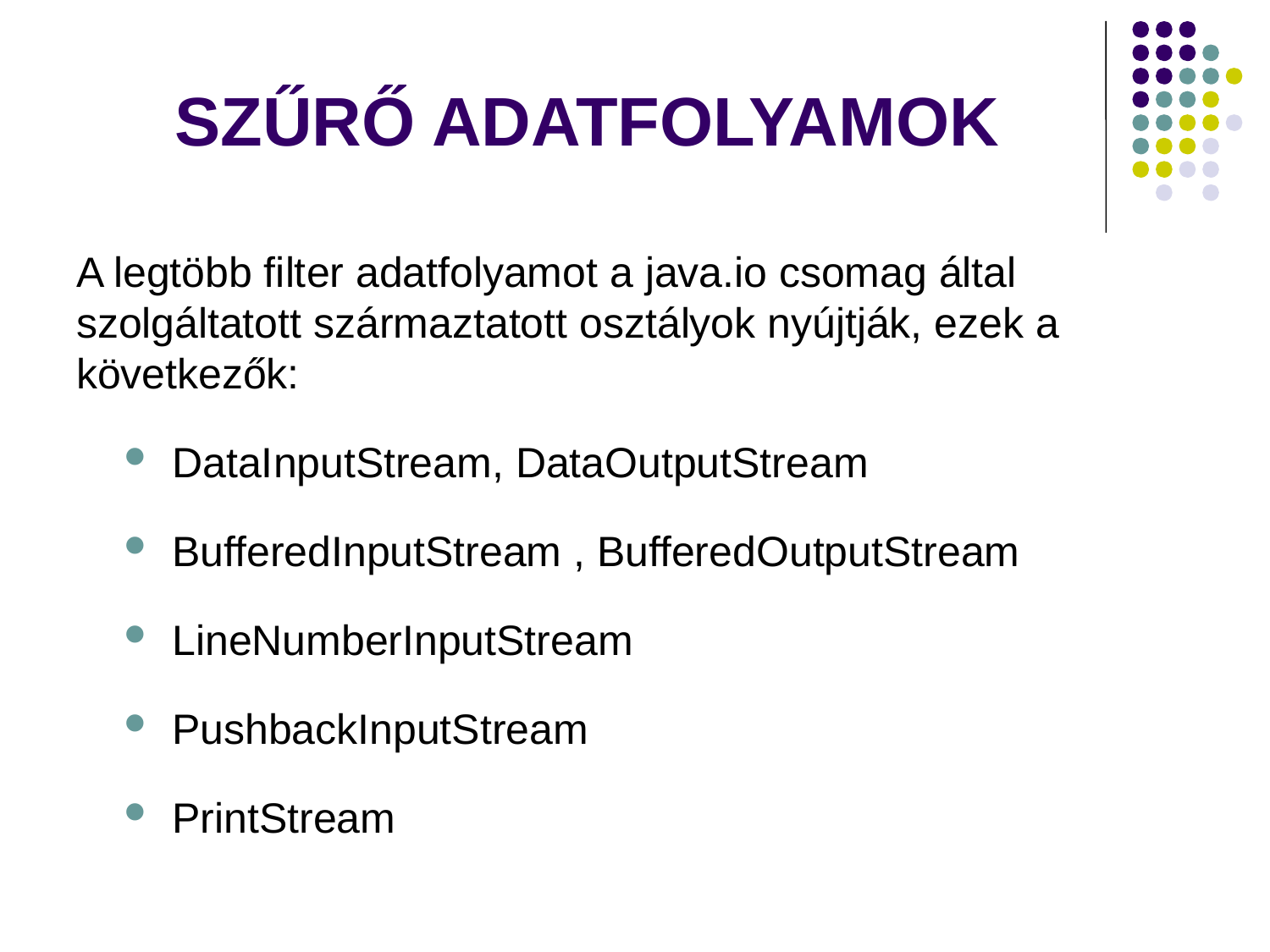

# SZŰRŐ ADATFOLYAMOK
A legtöbb filter adatfolyamot a java.io csomag által szolgáltatott származtatott osztályok nyújtják, ezek a következők:

DataInputStream, DataOutputStream

BufferedInputStream , BufferedOutputStream

LineNumberInputStream

PushbackInputStream

PrintStream